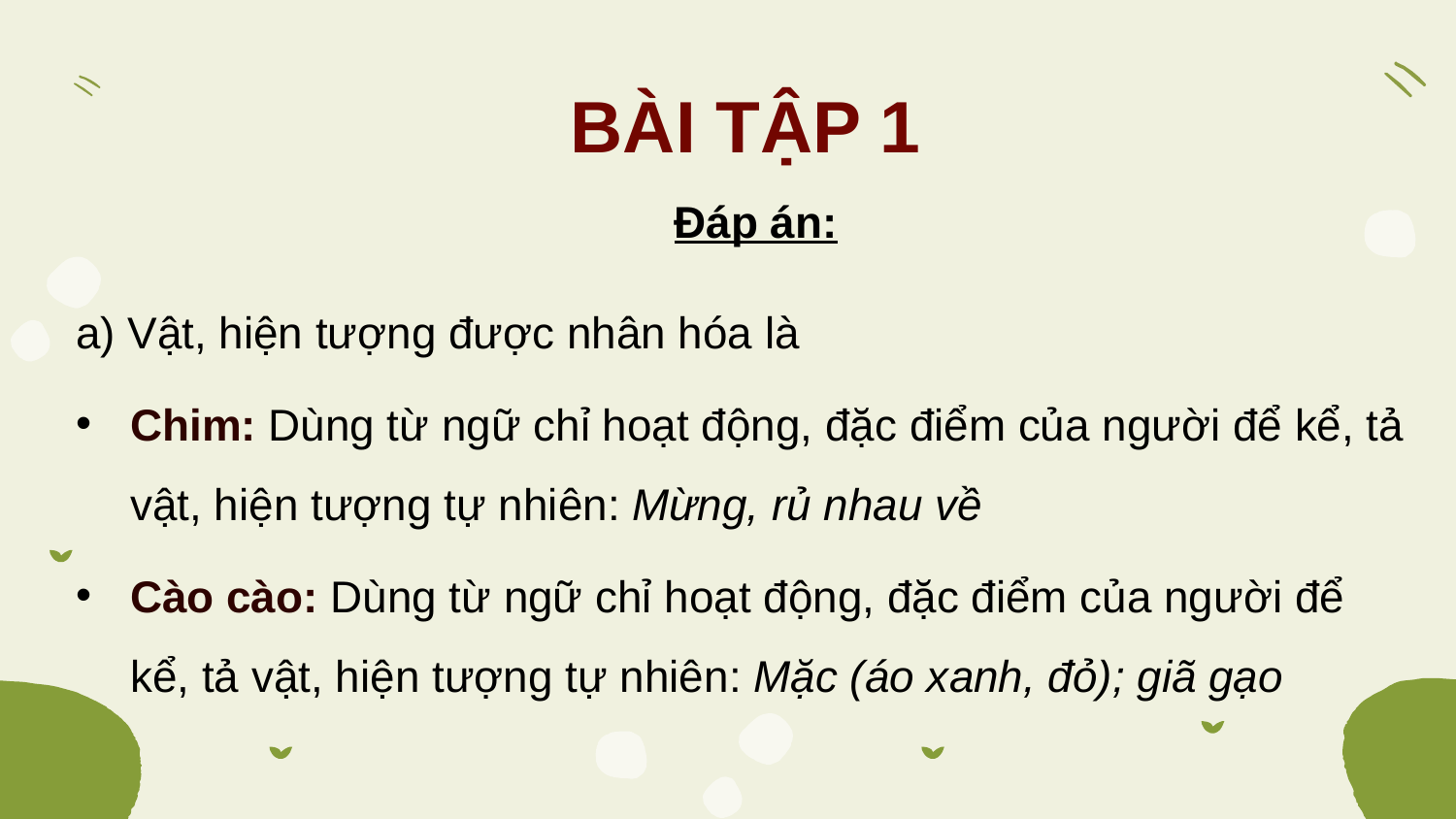

BÀI TẬP 1
Đáp án:
a) Vật, hiện tượng được nhân hóa là
Chim: Dùng từ ngữ chỉ hoạt động, đặc điểm của người để kể, tả vật, hiện tượng tự nhiên: Mừng, rủ nhau về
Cào cào: Dùng từ ngữ chỉ hoạt động, đặc điểm của người để kể, tả vật, hiện tượng tự nhiên: Mặc (áo xanh, đỏ); giã gạo